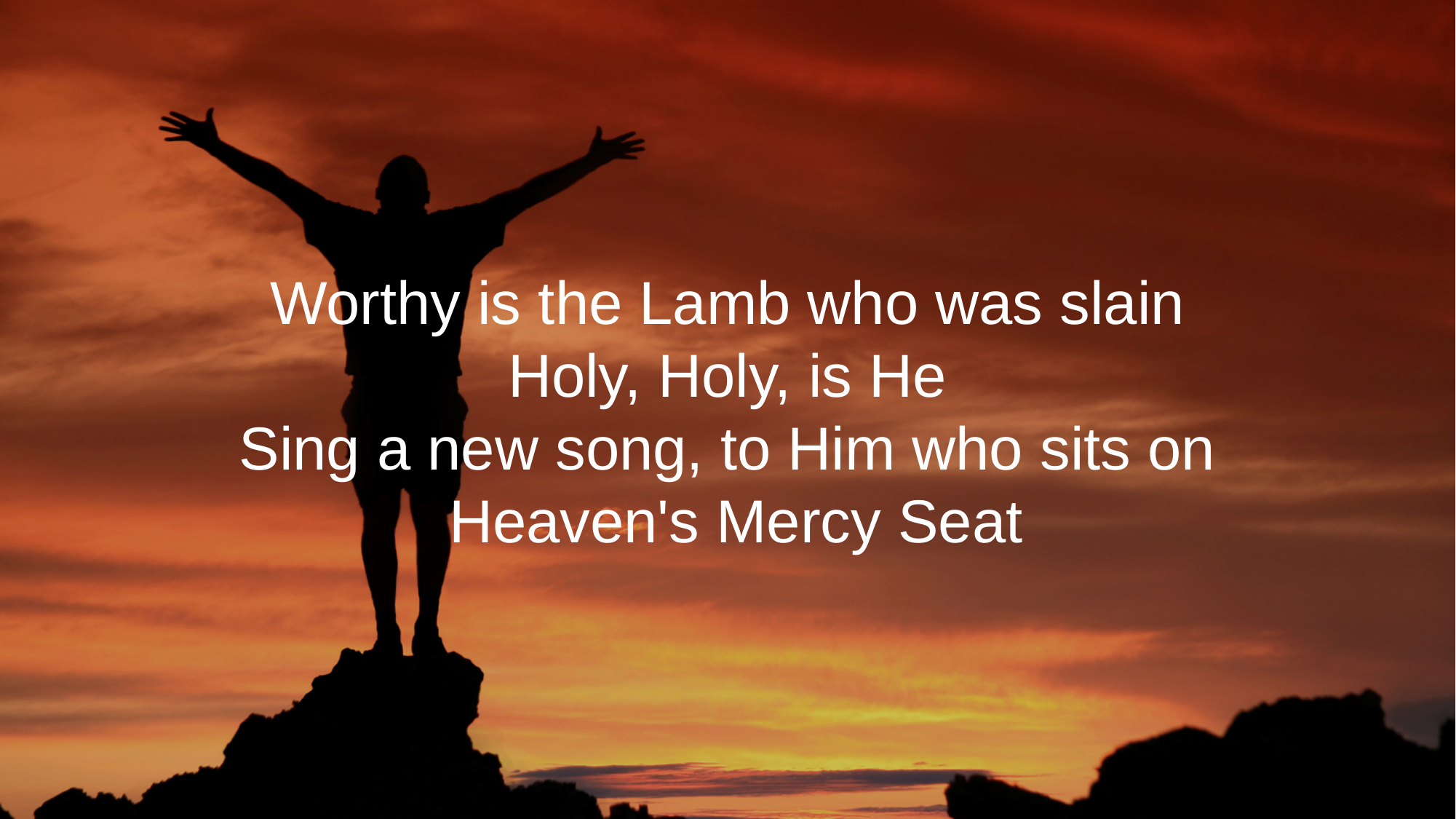

Worthy is the Lamb who was slain
 Holy, Holy, is He
Sing a new song, to Him who sits on
 Heaven's Mercy Seat